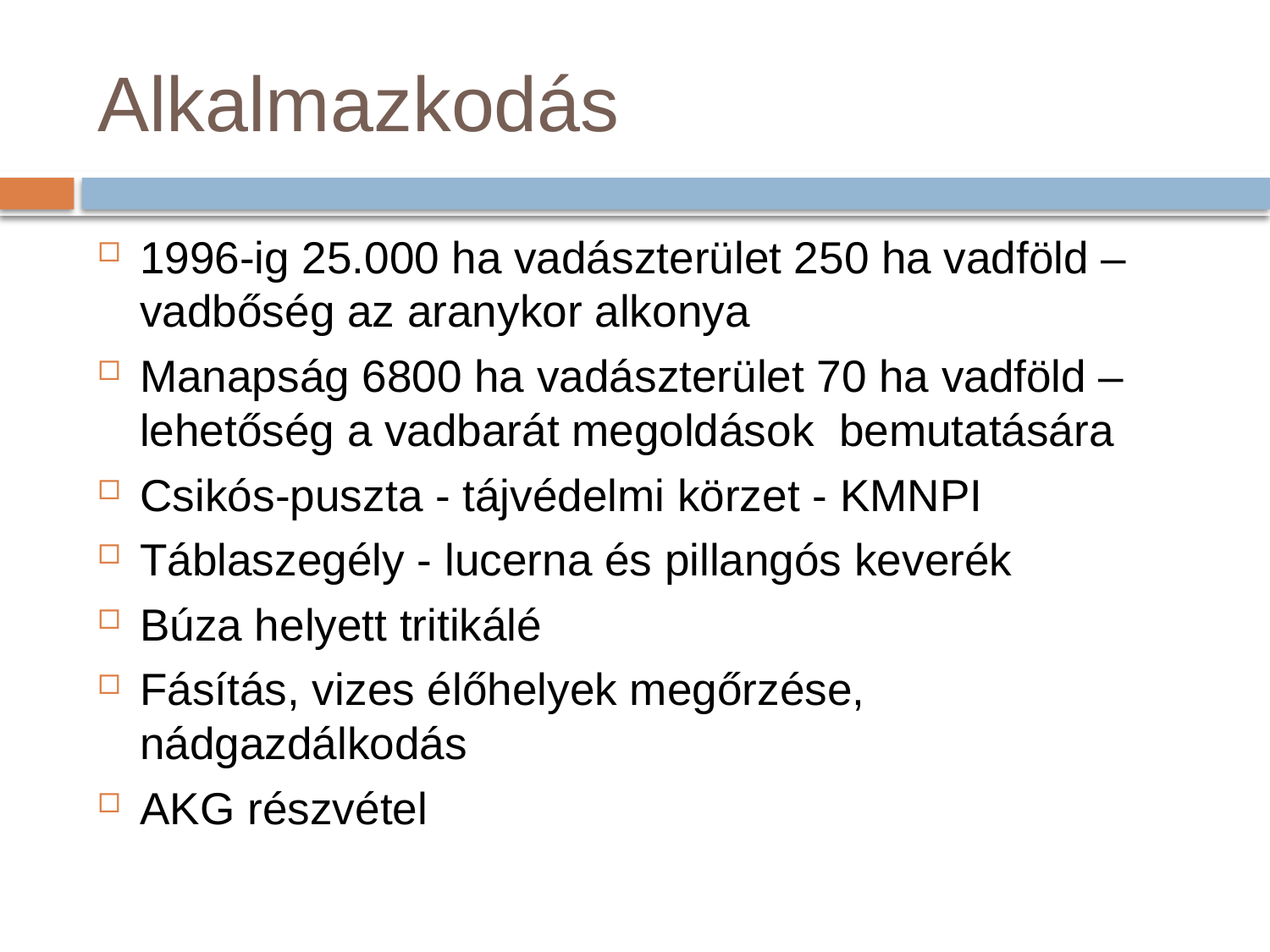

# Alkalmazkodás
1996-ig 25.000 ha vadászterület 250 ha vadföld –vadbőség az aranykor alkonya
Manapság 6800 ha vadászterület 70 ha vadföld – lehetőség a vadbarát megoldások  bemutatására
Csikós-puszta - tájvédelmi körzet - KMNPI
Táblaszegély - lucerna és pillangós keverék
Búza helyett tritikálé
Fásítás, vizes élőhelyek megőrzése, nádgazdálkodás
AKG részvétel